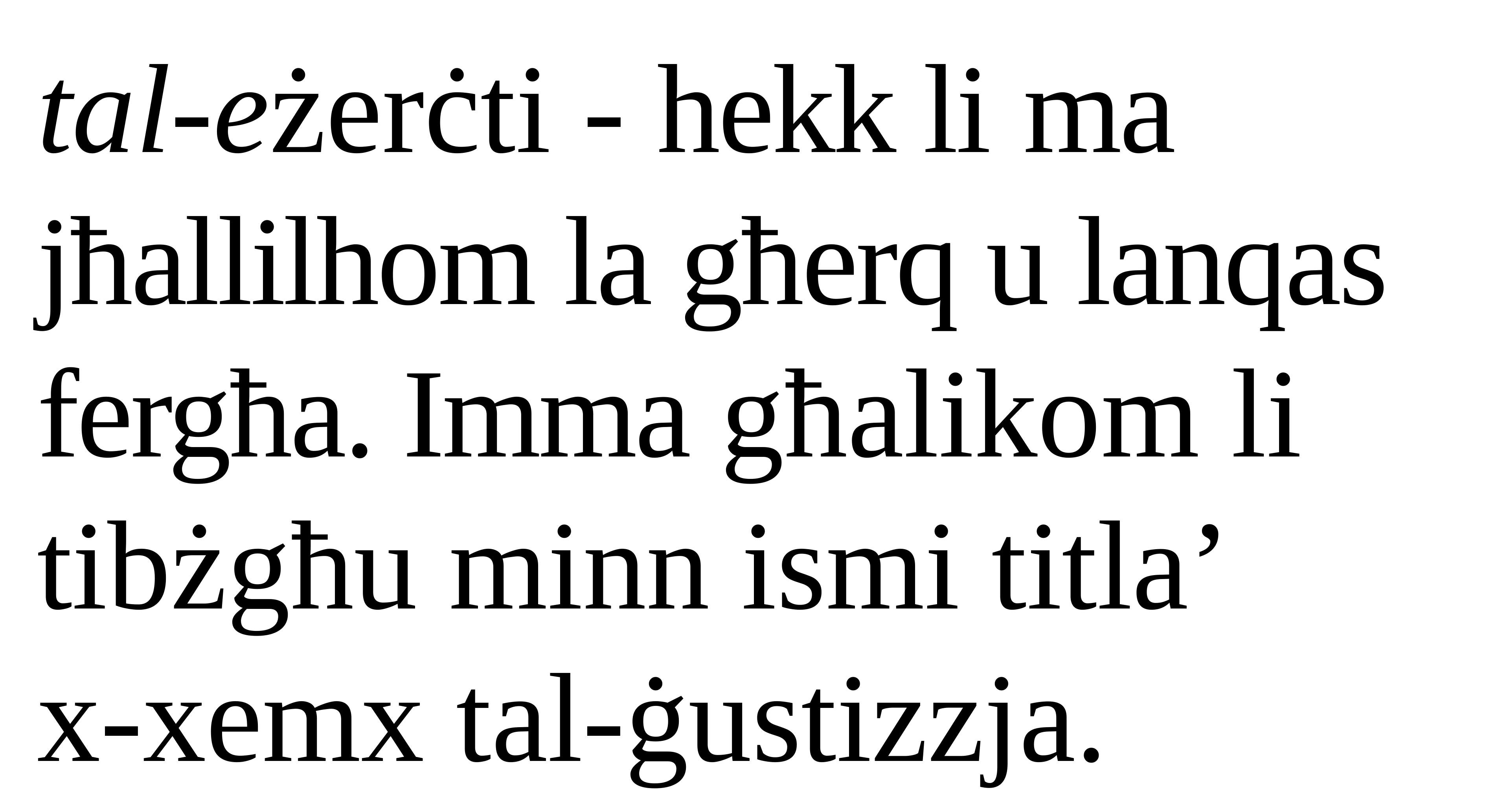

tal-eżerċti - hekk li ma jħallilhom la għerq u lanqas fergħa. Imma għalikom li tibżgħu minn ismi titla’
x-xemx tal-ġustizzja.